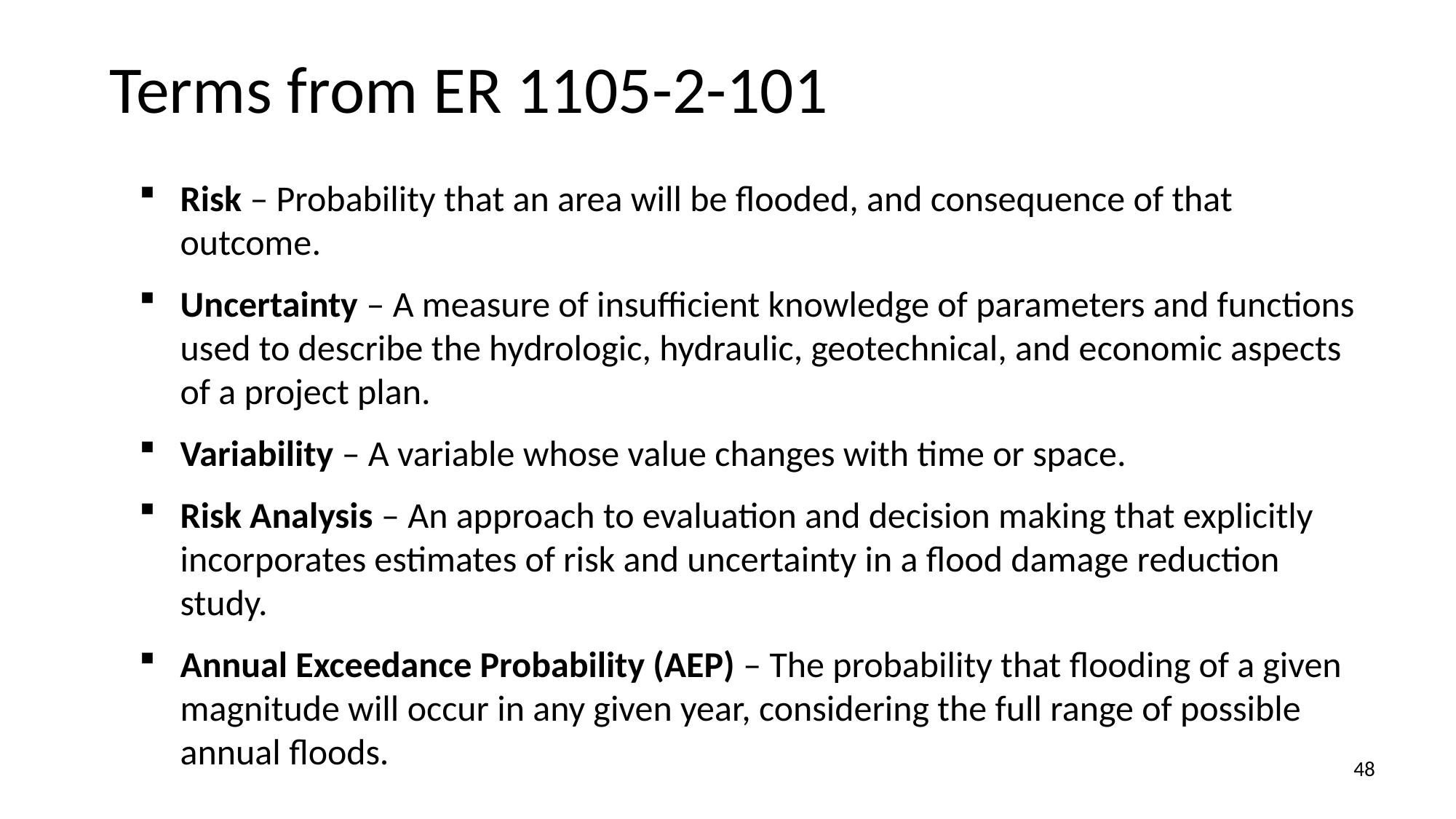

# Terms from ER 1105-2-101
Risk – Probability that an area will be flooded, and consequence of that outcome.
Uncertainty – A measure of insufficient knowledge of parameters and functions used to describe the hydrologic, hydraulic, geotechnical, and economic aspects of a project plan.
Variability – A variable whose value changes with time or space.
Risk Analysis – An approach to evaluation and decision making that explicitly incorporates estimates of risk and uncertainty in a flood damage reduction study.
Annual Exceedance Probability (AEP) – The probability that flooding of a given magnitude will occur in any given year, considering the full range of possible annual floods.
48